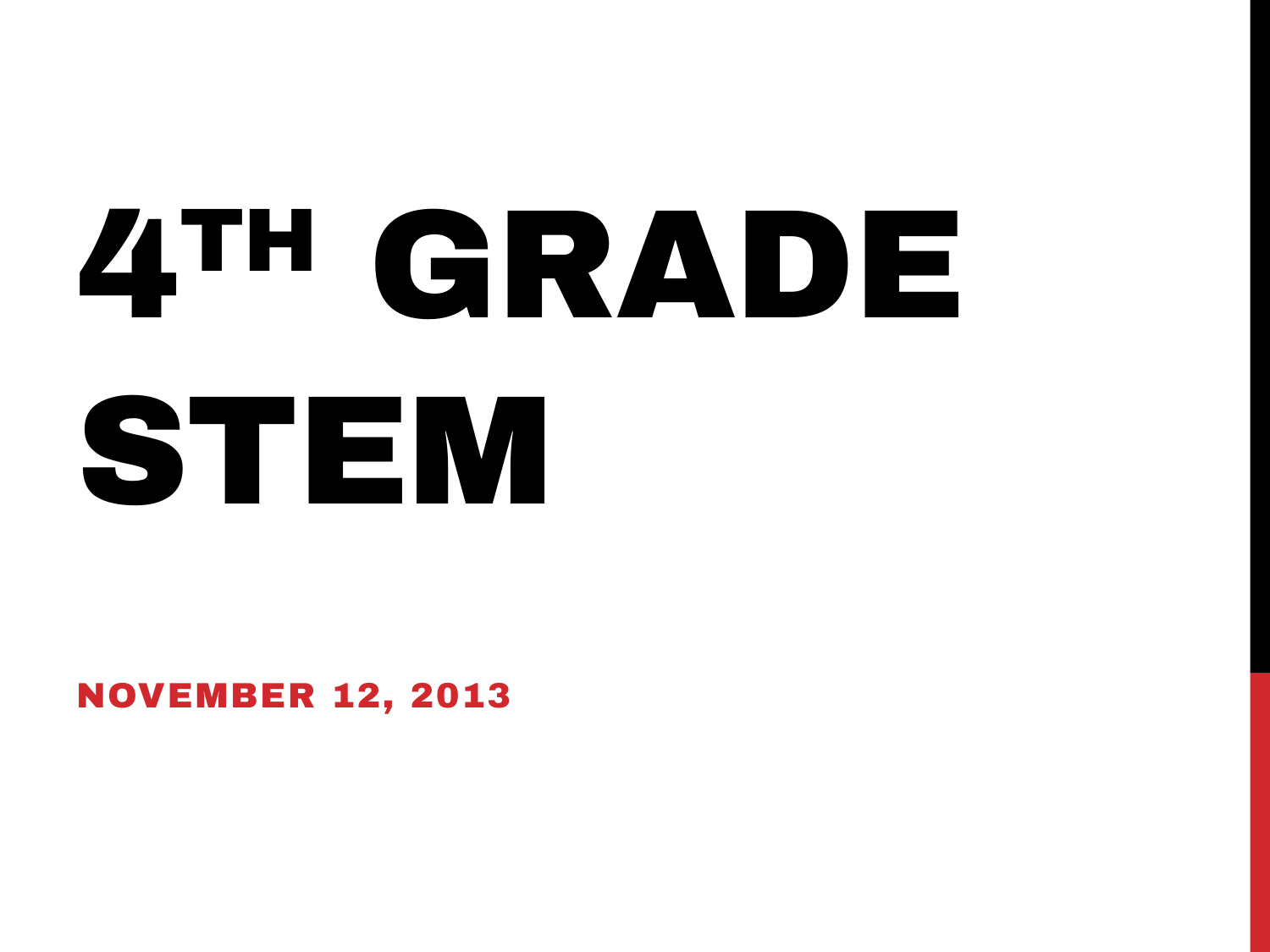

# 4th Grade Stem
November 12, 2013